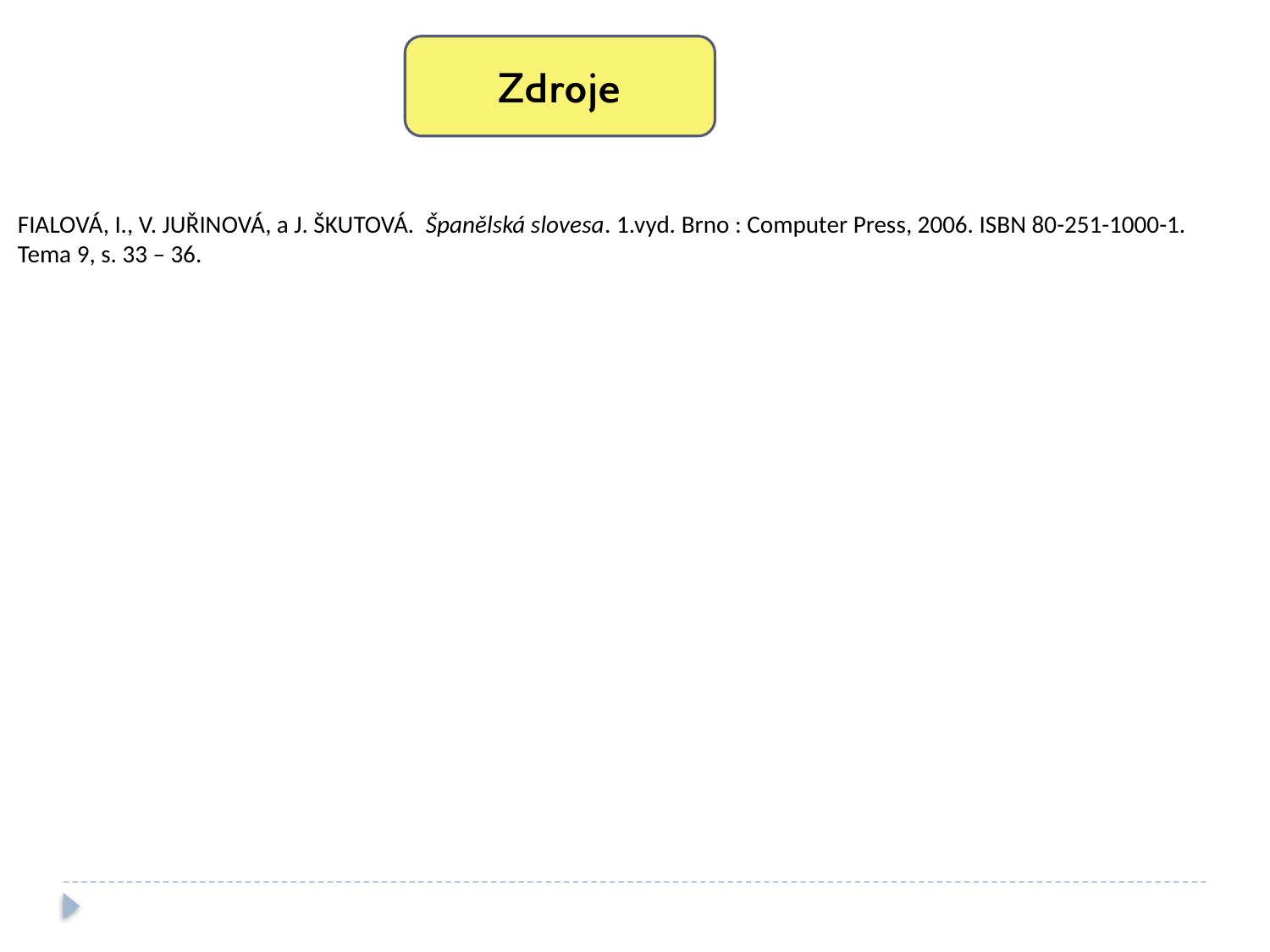

Zdroje
FIALOVÁ, I., V. JUŘINOVÁ, a J. ŠKUTOVÁ.  Španělská slovesa. 1.vyd. Brno : Computer Press, 2006. ISBN 80-251-1000-1.
Tema 9, s. 33 – 36.